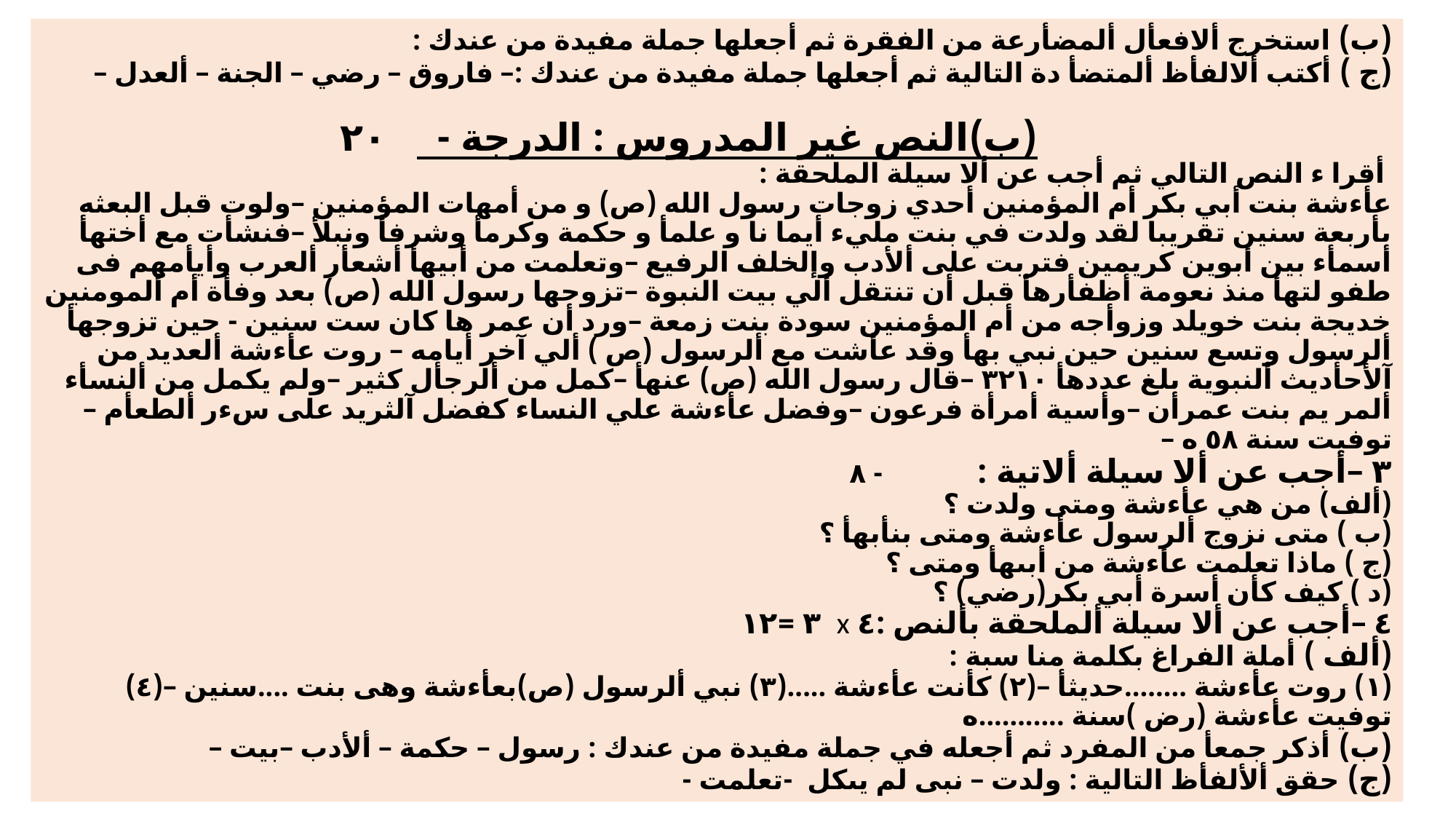

# (ب) استخرج ألافعأل ألمضأرعة من الفقرة ثم أجعلها جملة مفيدة من عندك : (ج ) أكتب ألالفأظ ألمتضأ دة التالية ثم أجعلها جملة مفيدة من عندك :– فاروق – رضي – الجنة – ألعدل – (ب)النص غير المدروس : الدرجة -     ٢٠ أقرا ء النص التالي ثم أجب عن ألا سيلة الملحقة : عأءشة بنت أبي بكر أم المؤمنين أحدي زوجات رسول الله (ص) و من أمهات المؤمنين –ولوت قبل البعثه بأربعة سنين تقريبا لقد ولدت في بنت مليء أيما نا و علمأ و حكمة وكرمأ وشرفأ ونبلأ –فنشأت مع أختهأ أسمأء بين أبوين كريمين فتربت على ألأدب وإلخلف الرفيع –وتعلمت من أبيهأ أشعأر ألعرب وأيأمهم فى طفو لتهأ منذ نعومة أظفأرهأ قبل أن تنتقل ألي بيت النبوة –تزوجها رسول الله (ص) بعد وفأة أم ألمومنين خديجة بنت خويلد وزوأجه من أم المؤمنين سودة بنت زمعة –ورد أن عمر ها كان ست سنين - حين تزوجهأ ألرسول وتسع سنين حين نبي بهأ وقد عأشت مع ألرسول (ص ) ألي آخر أيامه – روت عأءشة ألعديد من آلأحأديث ألنبوية بلغ عددهأ ٣٢١٠ –قال رسول الله (ص) عنهأ –كمل من ألرجأل كثير –ولم يكمل من ألنسأء ألمر يم بنت عمرأن –وأسية أمرأة فرعون –وفضل عأءشة علي النساء كفضل آلثريد على سءر ألطعأم –توفيت سنة ٥٨ ه – ٣ –أجب عن ألا سيلة ألاتية :           - ٨ (ألف) من هي عأءشة ومتى ولدت ؟ (ب ) متى نزوج ألرسول عأءشة ومتى بنأبهأ ؟ (ج ) ماذا تعلمت عأءشة من أبىهأ ومتى ؟ (د ) كيف كأن أسرة أبي بكر(رضي) ؟ ٤ –أجب عن ألا سيلة ألملحقة بألنص :٤ x  ٣ =١٢ (ألف ) أملة الفراغ بكلمة منا سبة : (١) روت عأءشة ........حديثأ –(٢) كأنت عأءشة .....(٣) نبي ألرسول (ص)بعأءشة وهى بنت ....سنين –(٤) توفيت عأءشة (رض )سنة ...........ه (ب) أذكر جمعأ من المفرد ثم أجعله في جملة مفيدة من عندك : رسول – حكمة – ألأدب –بيت – (ج) حقق ألألفأظ التالية : ولدت – نبى لم يىكل  -تعلمت -